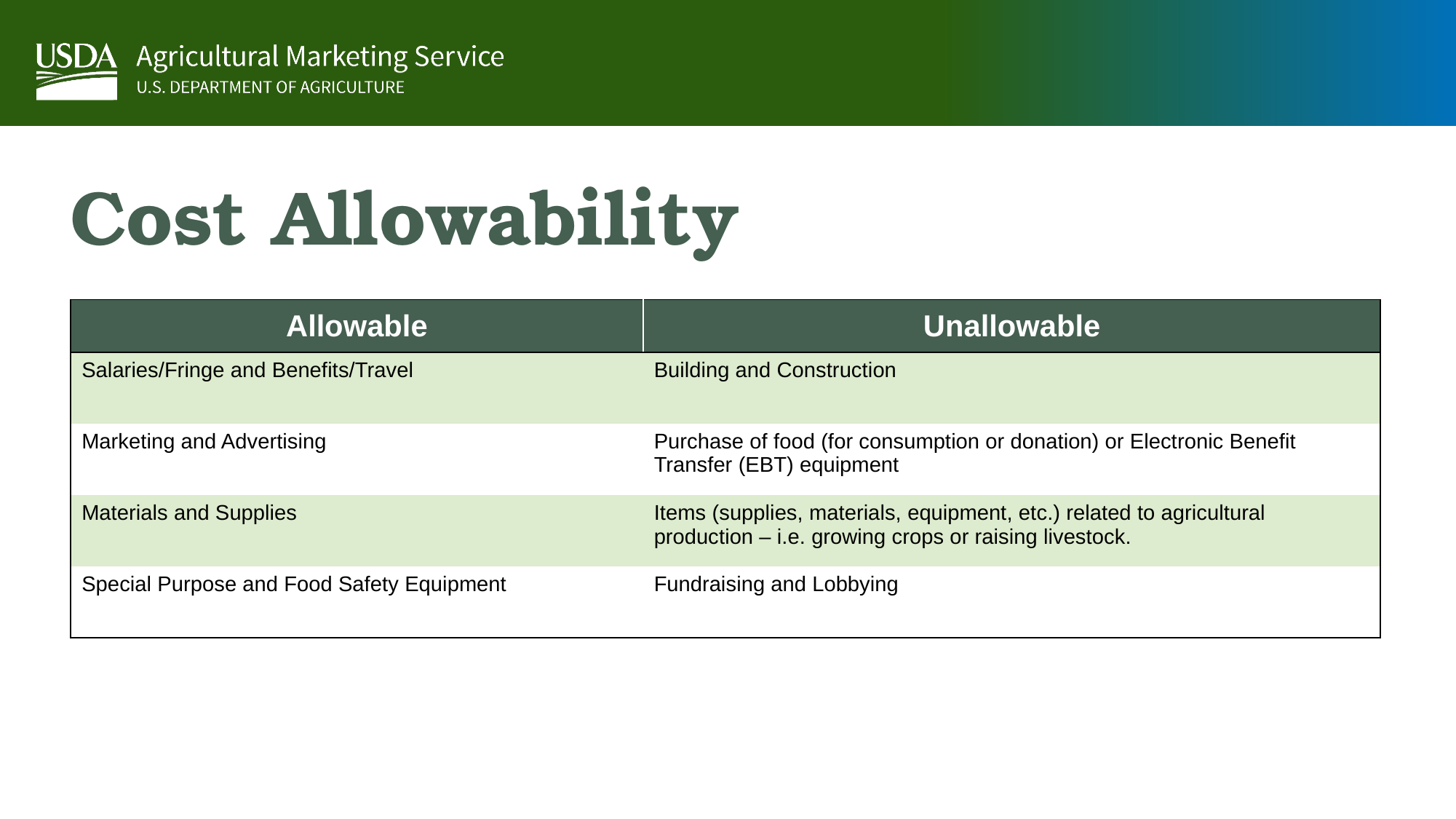

# Cost Allowability
| Allowable | Unallowable |
| --- | --- |
| Salaries/Fringe and Benefits/Travel | Building and Construction |
| Marketing and Advertising | Purchase of food (for consumption or donation) or Electronic Benefit Transfer (EBT) equipment |
| Materials and Supplies | Items (supplies, materials, equipment, etc.) related to agricultural production – i.e. growing crops or raising livestock. |
| Special Purpose and Food Safety Equipment | Fundraising and Lobbying |